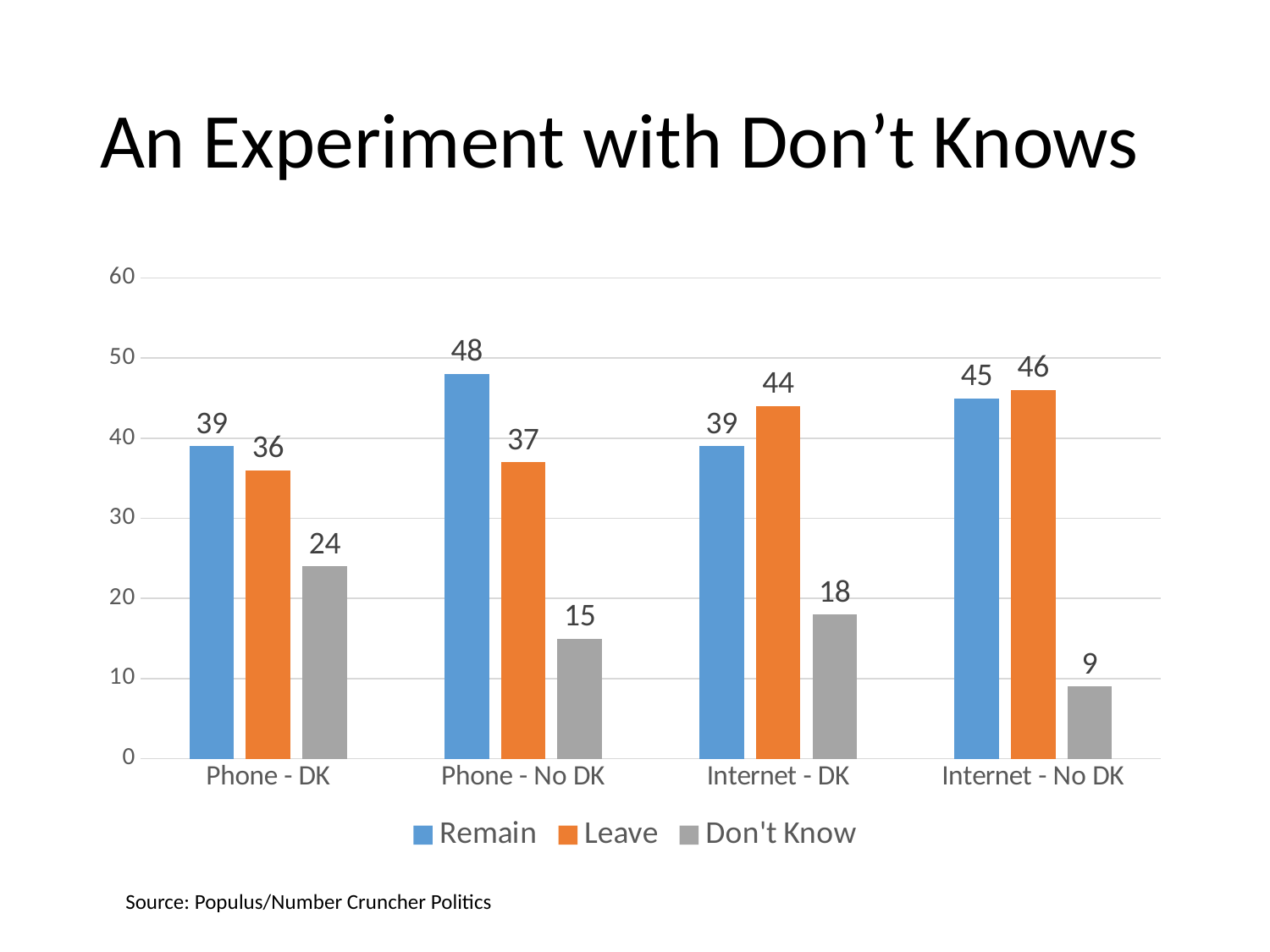

# An Experiment with Don’t Knows

### Chart

| Category | Remain | Leave | Don't Know |
|---|---|---|---|
| Phone - DK | 39.0 | 36.0 | 24.0 |
| Phone - No DK | 48.0 | 37.0 | 15.0 |
| Internet - DK | 39.0 | 44.0 | 18.0 |
| Internet - No DK | 45.0 | 46.0 | 9.0 |
Source: Populus/Number Cruncher Politics